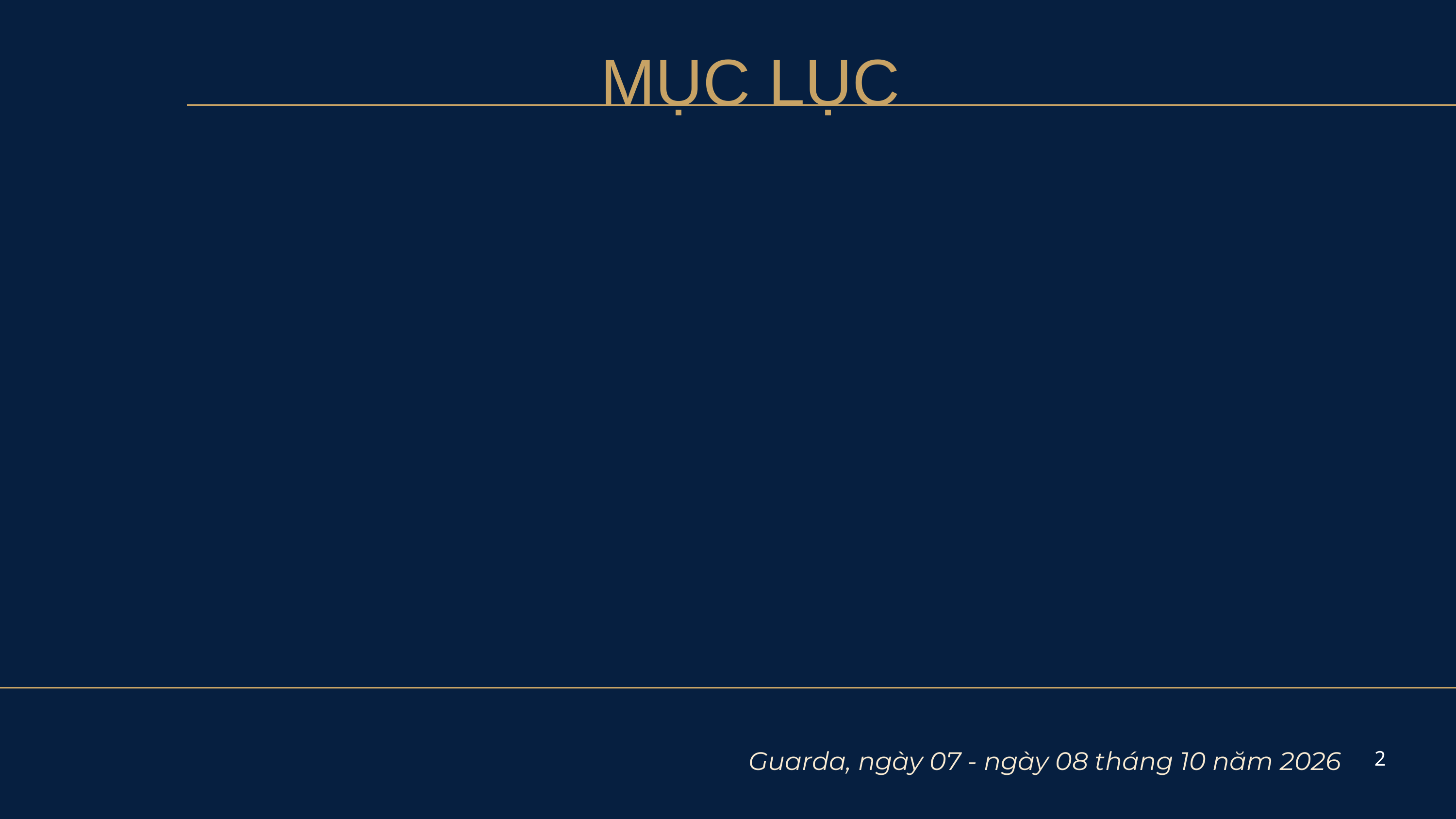

MỤC LỤC
Guarda, ngày 07 - ngày 08 tháng 10 năm 2026
2